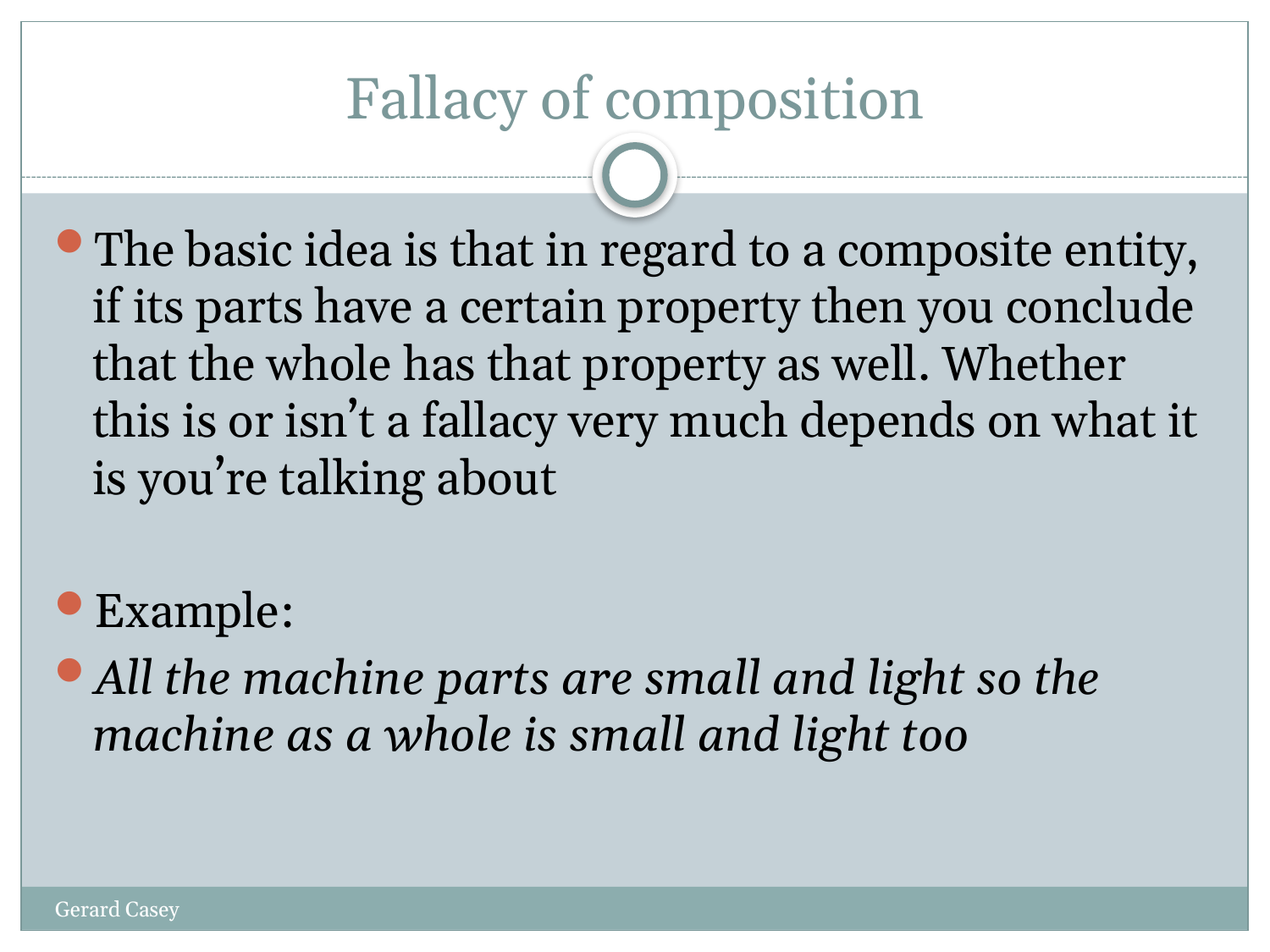

# Fallacy of composition
The basic idea is that in regard to a composite entity, if its parts have a certain property then you conclude that the whole has that property as well. Whether this is or isn’t a fallacy very much depends on what it is you’re talking about

Example:
All the machine parts are small and light so the machine as a whole is small and light too
Gerard Casey